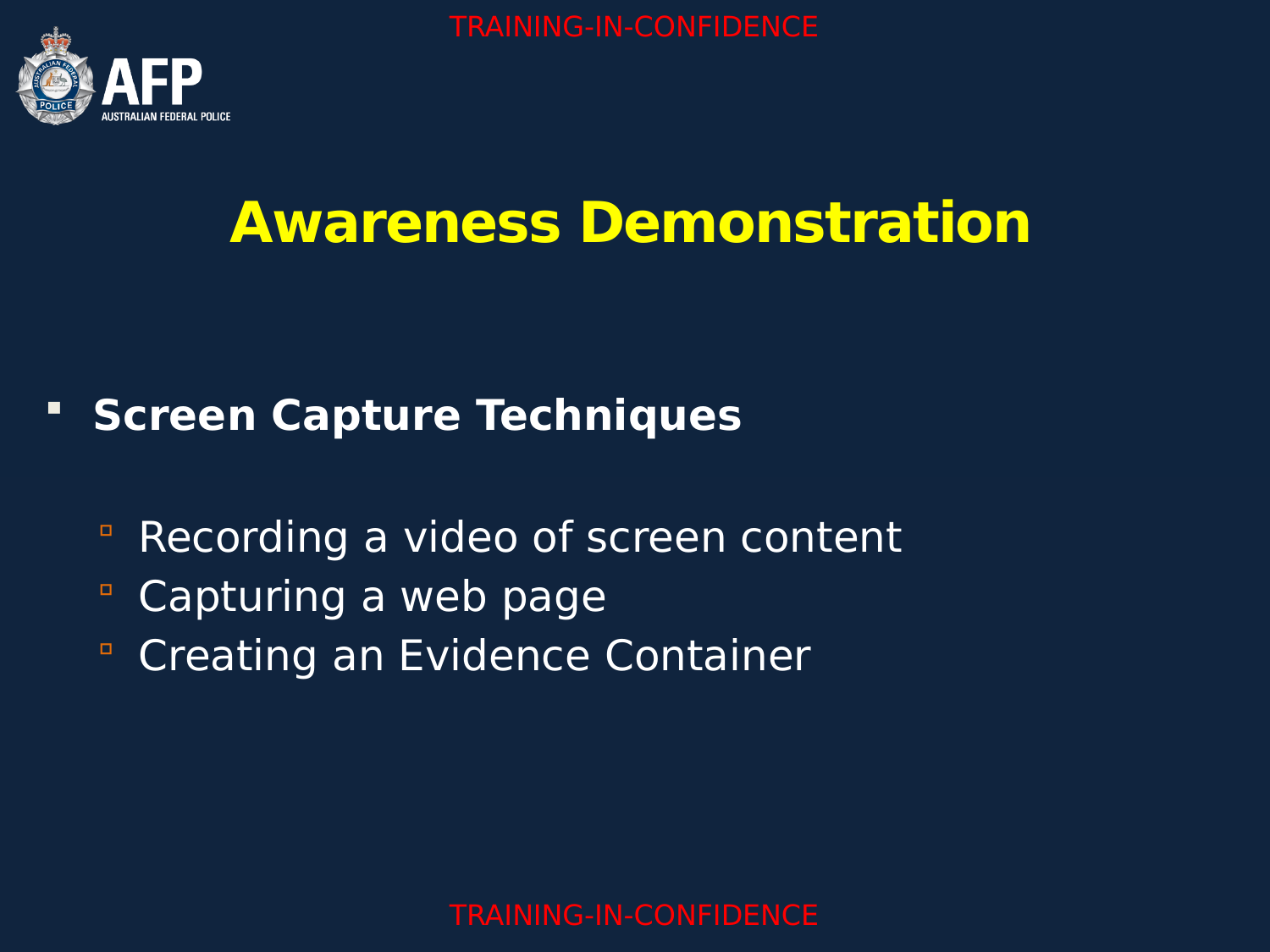

# Awareness Demonstration
Screen Capture Techniques

Recording a video of screen content
Capturing a web page
Creating an Evidence Container